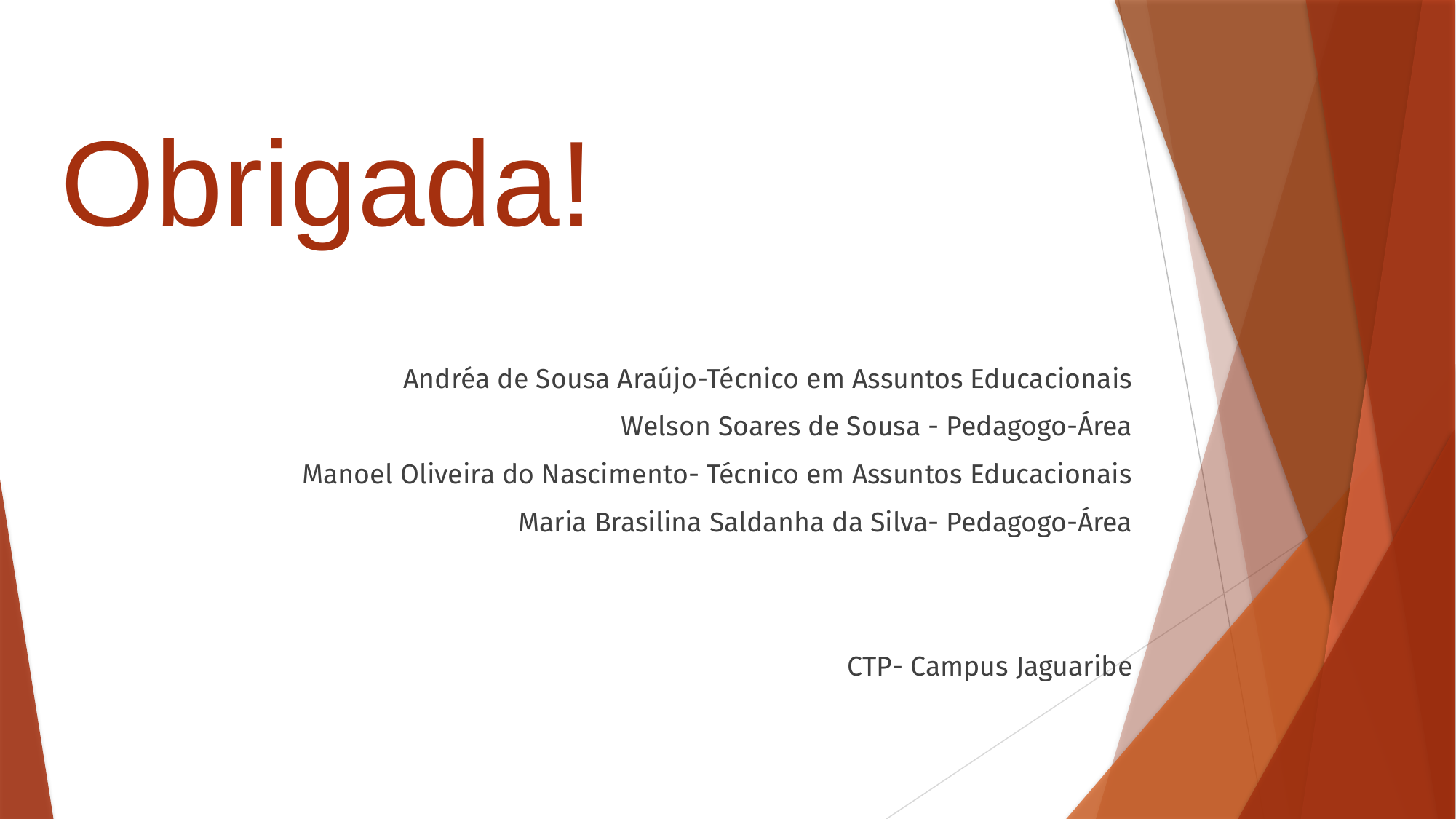

# Obrigada!

Andréa de Sousa Araújo-Técnico em Assuntos Educacionais
Welson Soares de Sousa - Pedagogo-Área
Manoel Oliveira do Nascimento- Técnico em Assuntos Educacionais
Maria Brasilina Saldanha da Silva- Pedagogo-Área

CTP- Campus Jaguaribe